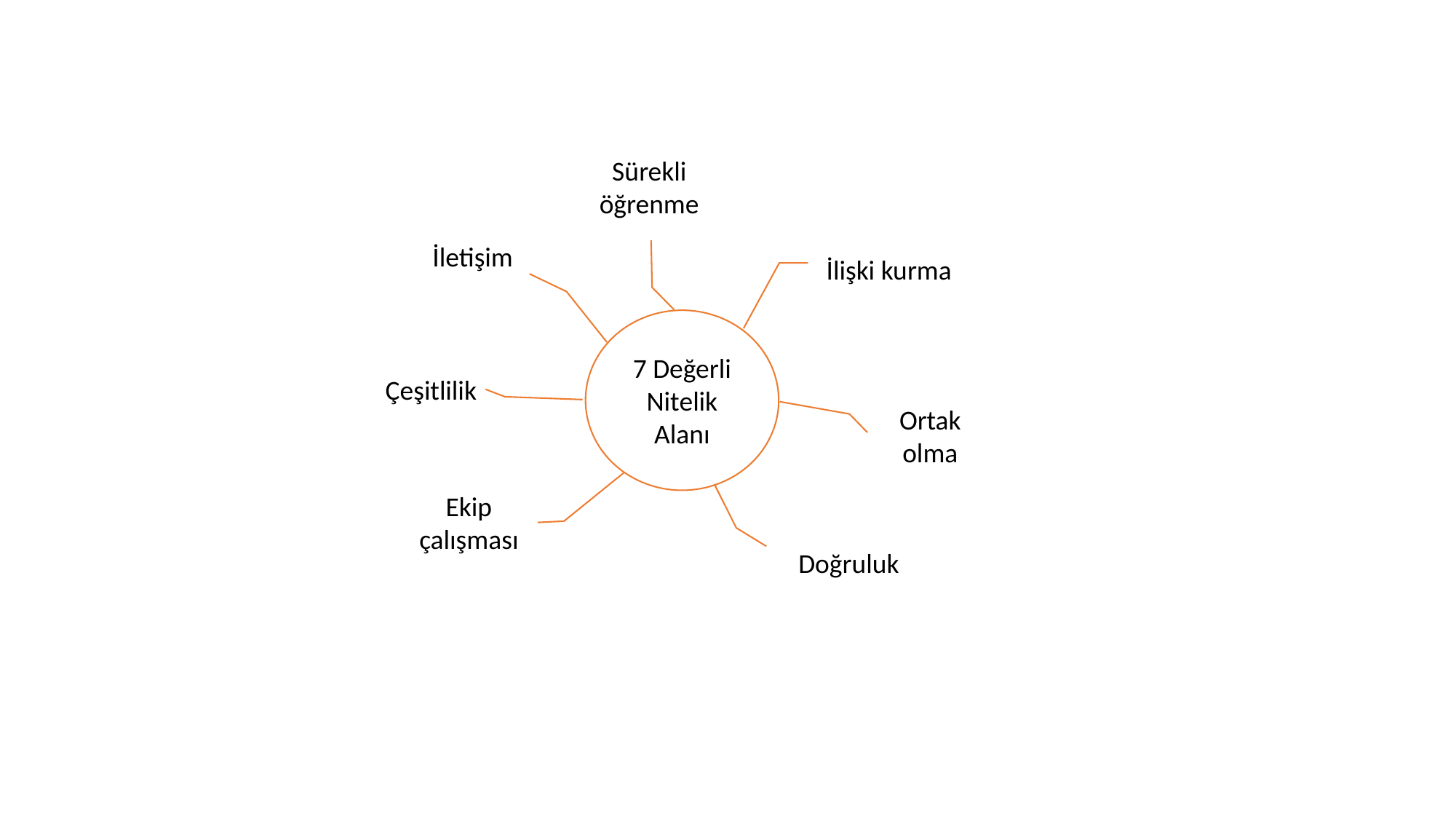

Sürekli öğrenme
İletişim
İlişki kurma
7 Değerli Nitelik Alanı
Çeşitlilik
Ortak olma
Ekip çalışması
Doğruluk